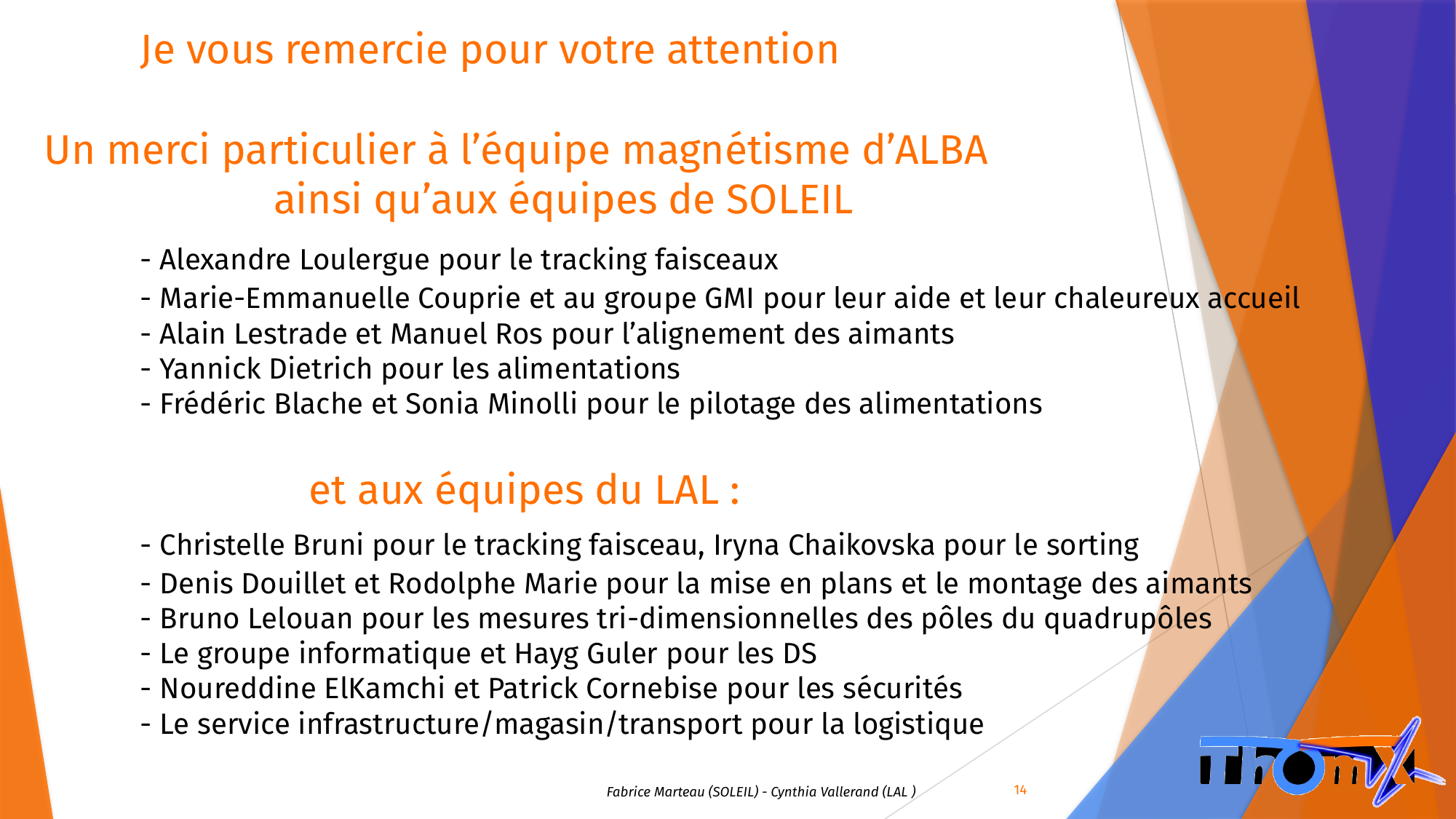

# Je vous remercie pour votre attention Un merci particulier à l’équipe magnétisme d’ALBA ainsi qu’aux équipes de SOLEIL - Alexandre Loulergue pour le tracking faisceaux - Marie-Emmanuelle Couprie et au groupe GMI pour leur aide et leur chaleureux accueil - Alain Lestrade et Manuel Ros pour l’alignement des aimants - Yannick Dietrich pour les alimentations - Frédéric Blache et Sonia Minolli pour le pilotage des alimentations et aux équipes du LAL : - Christelle Bruni pour le tracking faisceau, Iryna Chaikovska pour le sorting - Denis Douillet et Rodolphe Marie pour la mise en plans et le montage des aimants - Bruno Lelouan pour les mesures tri-dimensionnelles des pôles du quadrupôles - Le groupe informatique et Hayg Guler pour les DS - Noureddine ElKamchi et Patrick Cornebise pour les sécurités - Le service infrastructure/magasin/transport pour la logistique
14
Fabrice Marteau (SOLEIL) - Cynthia Vallerand (LAL )